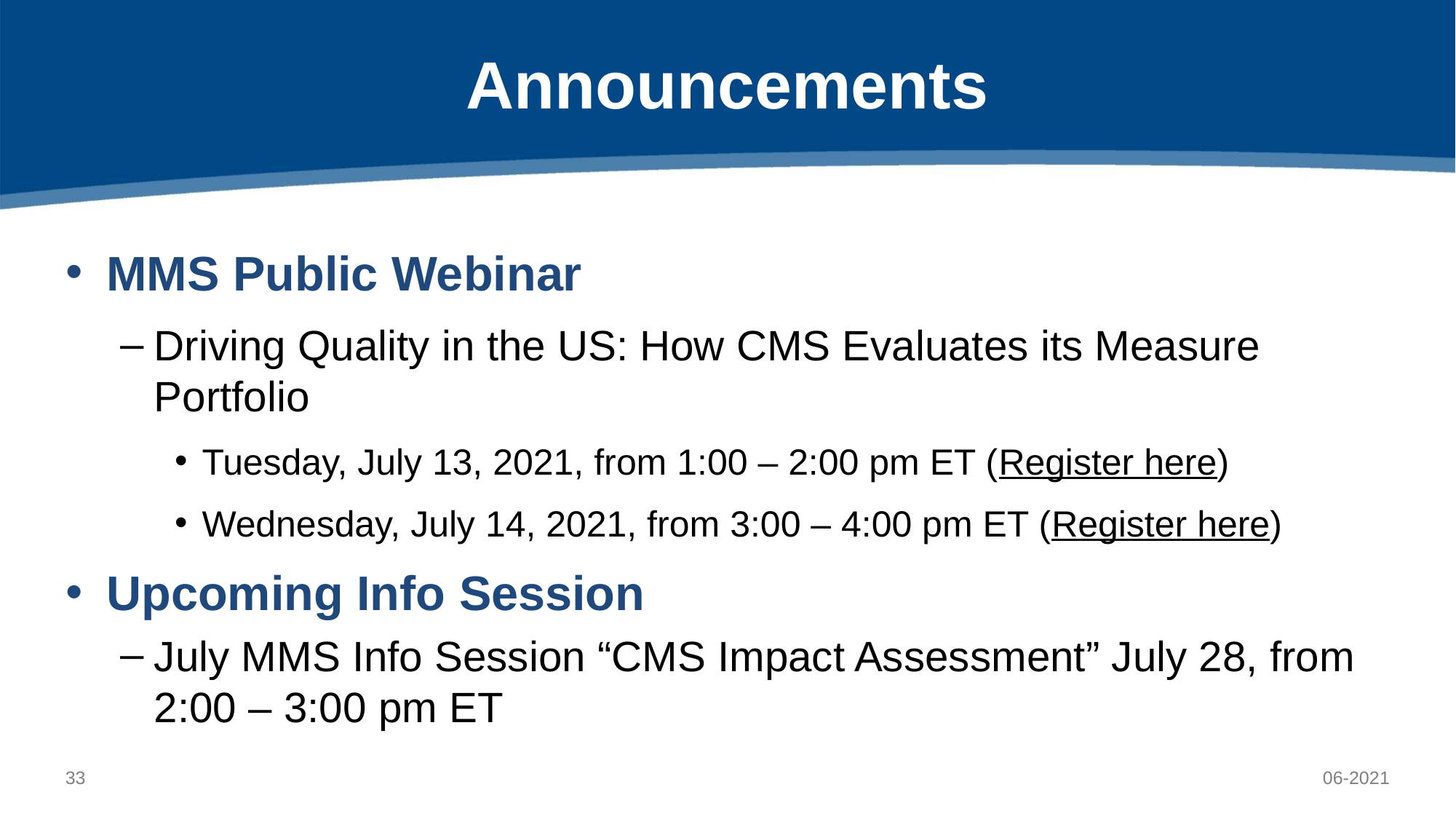

# Announcements
MMS Public Webinar
Driving Quality in the US: How CMS Evaluates its Measure Portfolio
Tuesday, July 13, 2021, from 1:00 – 2:00 pm ET (Register here)
Wednesday, July 14, 2021, from 3:00 – 4:00 pm ET (Register here)
Upcoming Info Session
July MMS Info Session “CMS Impact Assessment” July 28, from 2:00 – 3:00 pm ET
33
06-2021